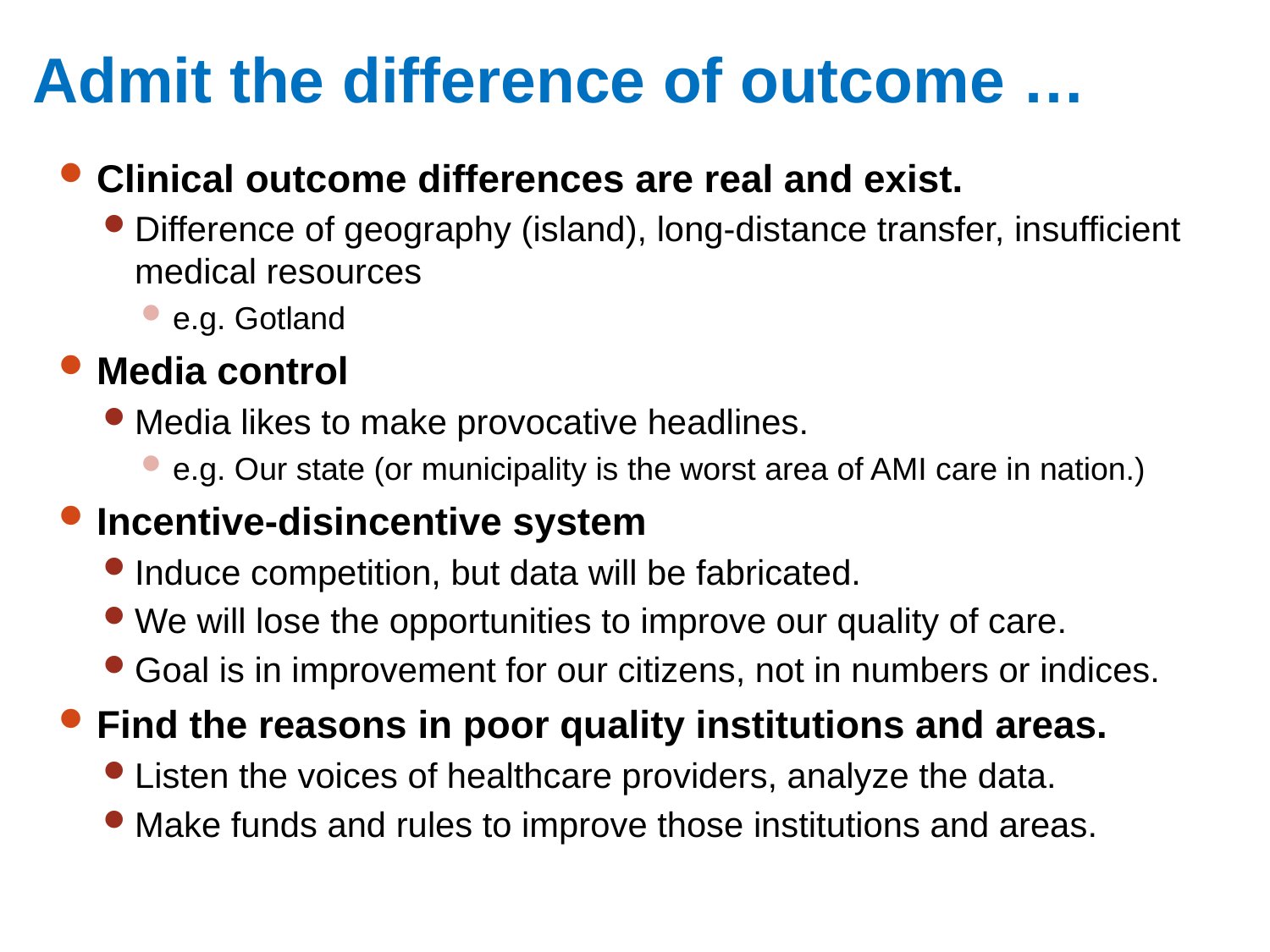

# Admit the difference of outcome …

Clinical outcome differences are real and exist.
Difference of geography (island), long-distance transfer, insufficient medical resources
e.g. Gotland
Media control
Media likes to make provocative headlines.
e.g. Our state (or municipality is the worst area of AMI care in nation.)
Incentive-disincentive system
Induce competition, but data will be fabricated.
We will lose the opportunities to improve our quality of care.
Goal is in improvement for our citizens, not in numbers or indices.
Find the reasons in poor quality institutions and areas.
Listen the voices of healthcare providers, analyze the data.
Make funds and rules to improve those institutions and areas.